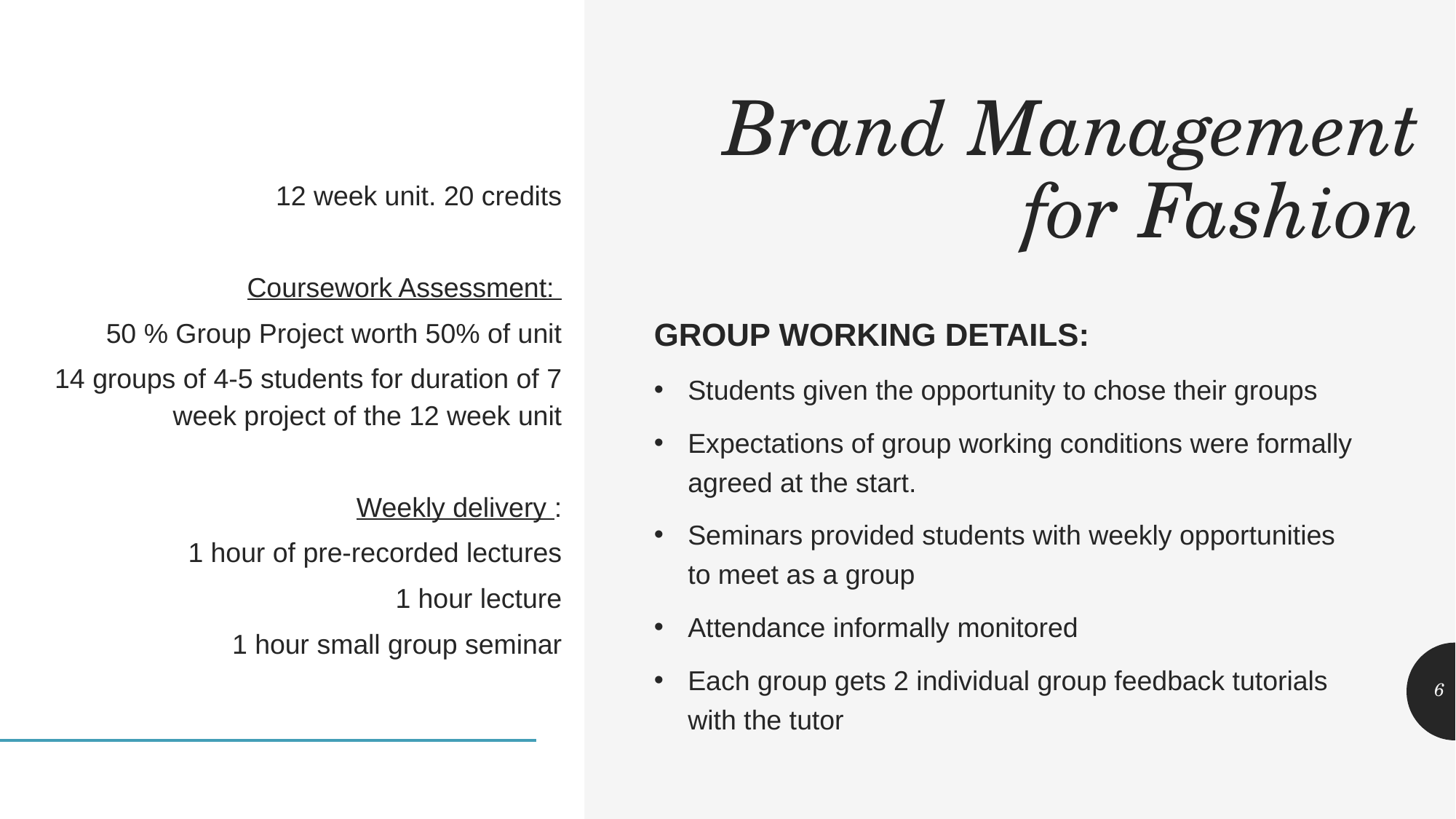

# Brand Management for Fashion
12 week unit. 20 credits

Coursework Assessment:
50 % Group Project worth 50% of unit
14 groups of 4-5 students for duration of 7 week project of the 12 week unit

Weekly delivery :
1 hour of pre-recorded lectures
1 hour lecture
1 hour small group seminar
GROUP WORKING DETAILS:
Students given the opportunity to chose their groups
Expectations of group working conditions were formally agreed at the start.
Seminars provided students with weekly opportunities to meet as a group
Attendance informally monitored
Each group gets 2 individual group feedback tutorials with the tutor

6